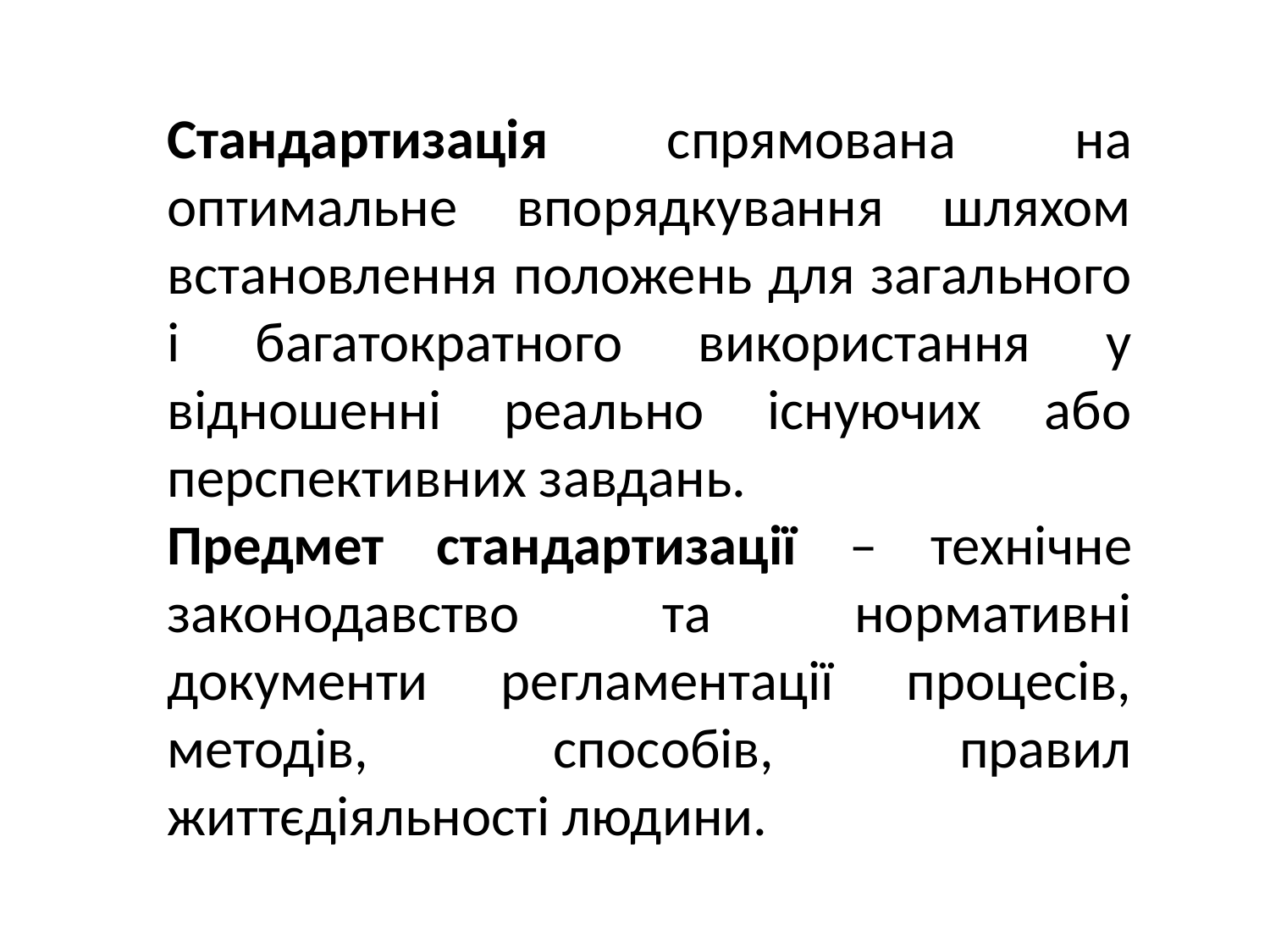

Стандартизація спрямована на оптимальне впорядкування шляхом встановлення положень для загального і багатократного використання у відношенні реально існуючих або перспективних завдань.
Предмет стандартизації – технічне законодавство та нормативні документи регламентації процесів, методів, способів, правил життєдіяльності людини.